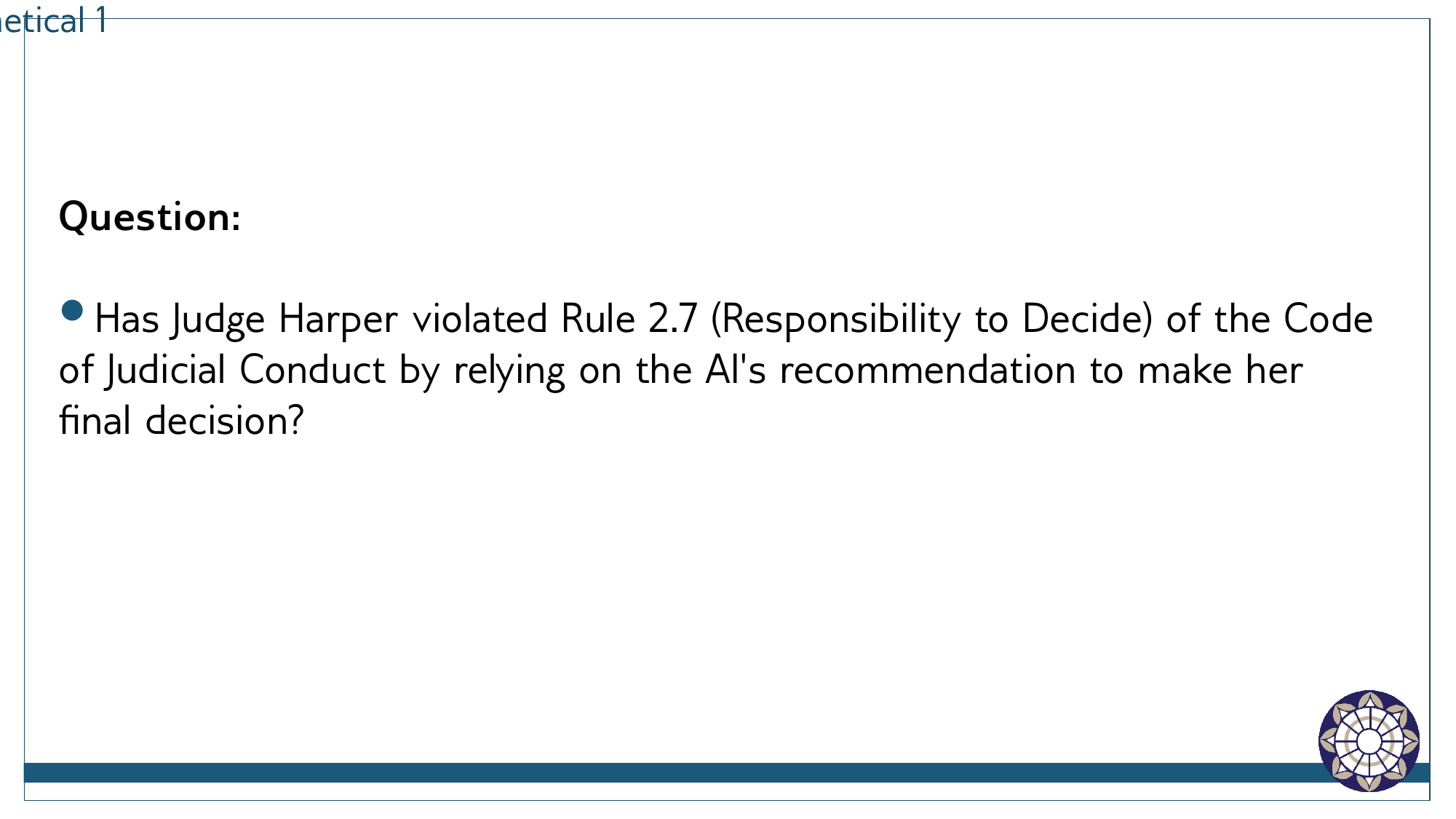

# Hypothetical 1
Question:

Has Judge Harper violated Rule 2.7 (Responsibility to Decide) of the Code of Judicial Conduct by relying on the AI's recommendation to make her final decision?